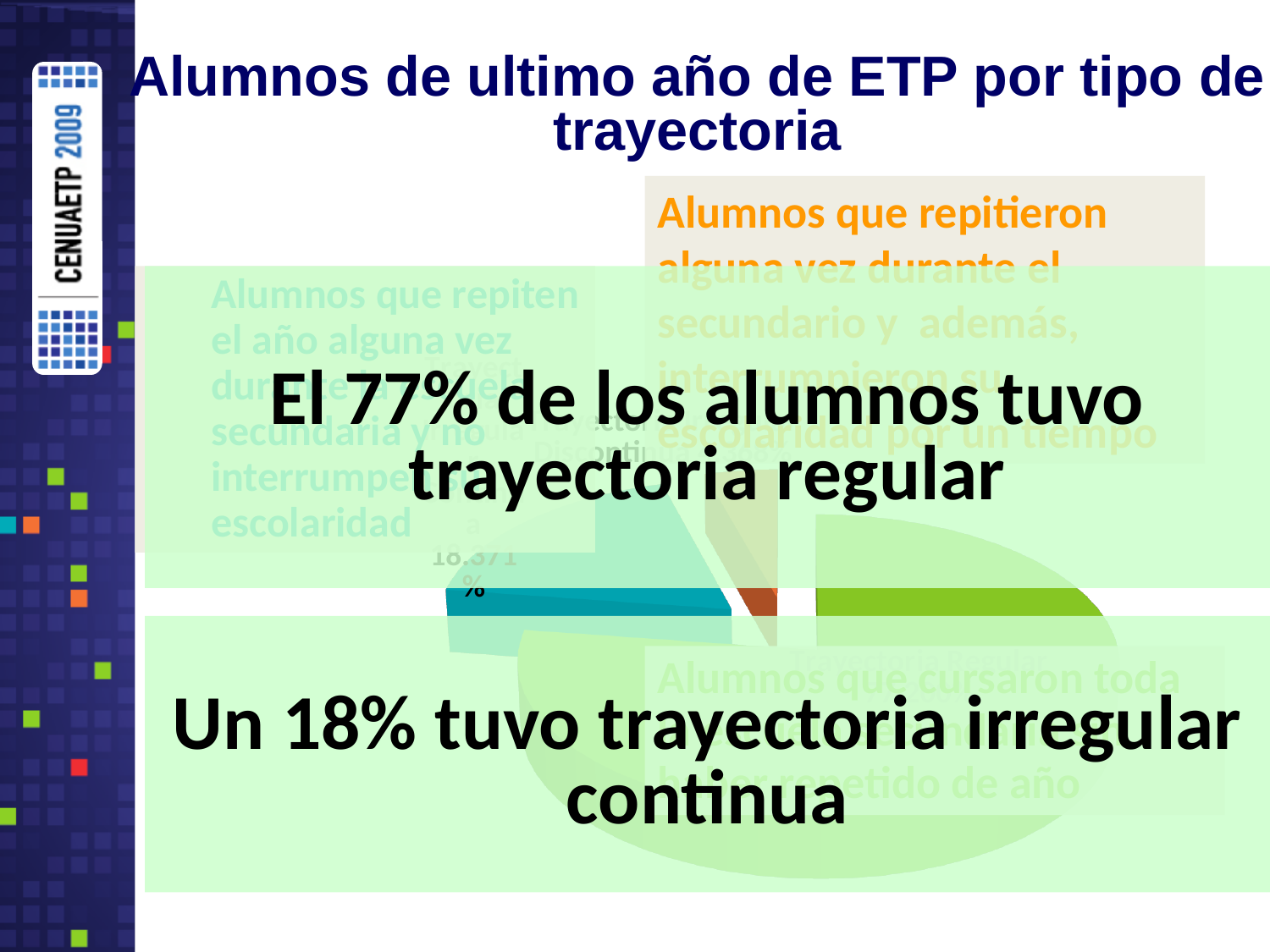

Alumnos de ultimo año de ETP por tipo de trayectoria
Alumnos que repitieron alguna vez durante el secundario y  además, interrumpieron su escolaridad por un tiempo
Alumnos que repiten el año alguna vez durante la escuela secundaria y no interrumpen su escolaridad

El 77% de los alumnos tuvo trayectoria regular

[unsupported chart]

Un 18% tuvo trayectoria irregular continua

Alumnos que cursaron toda la escuela secundaria sin haber repetido de año